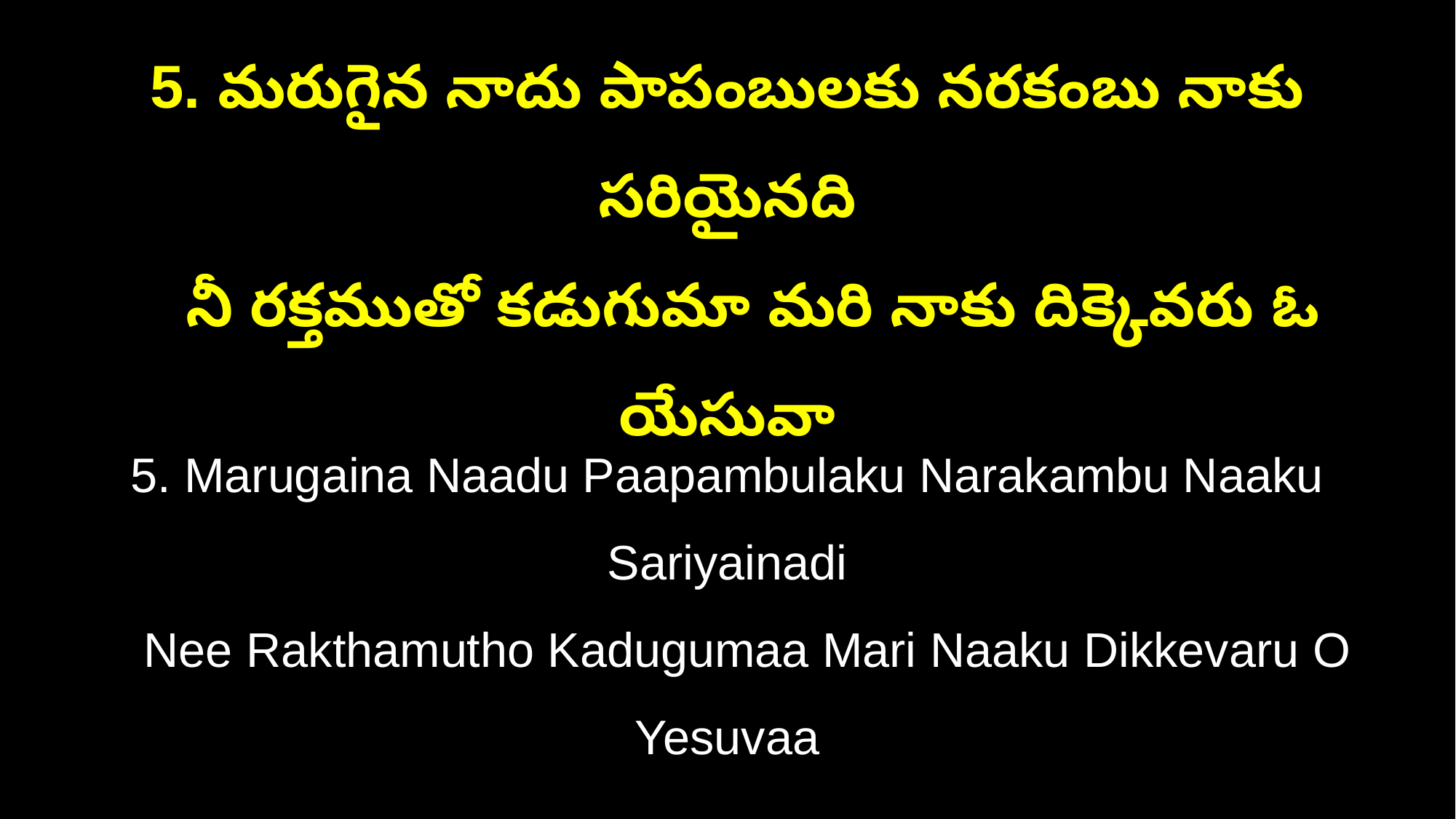

5. మరుగైన నాదు పాపంబులకు నరకంబు నాకు సరియైనది
   నీ రక్తముతో కడుగుమా మరి నాకు దిక్కెవరు ఓ యేసువా
5. Marugaina Naadu Paapambulaku Narakambu Naaku Sariyainadi
   Nee Rakthamutho Kadugumaa Mari Naaku Dikkevaru O Yesuvaa